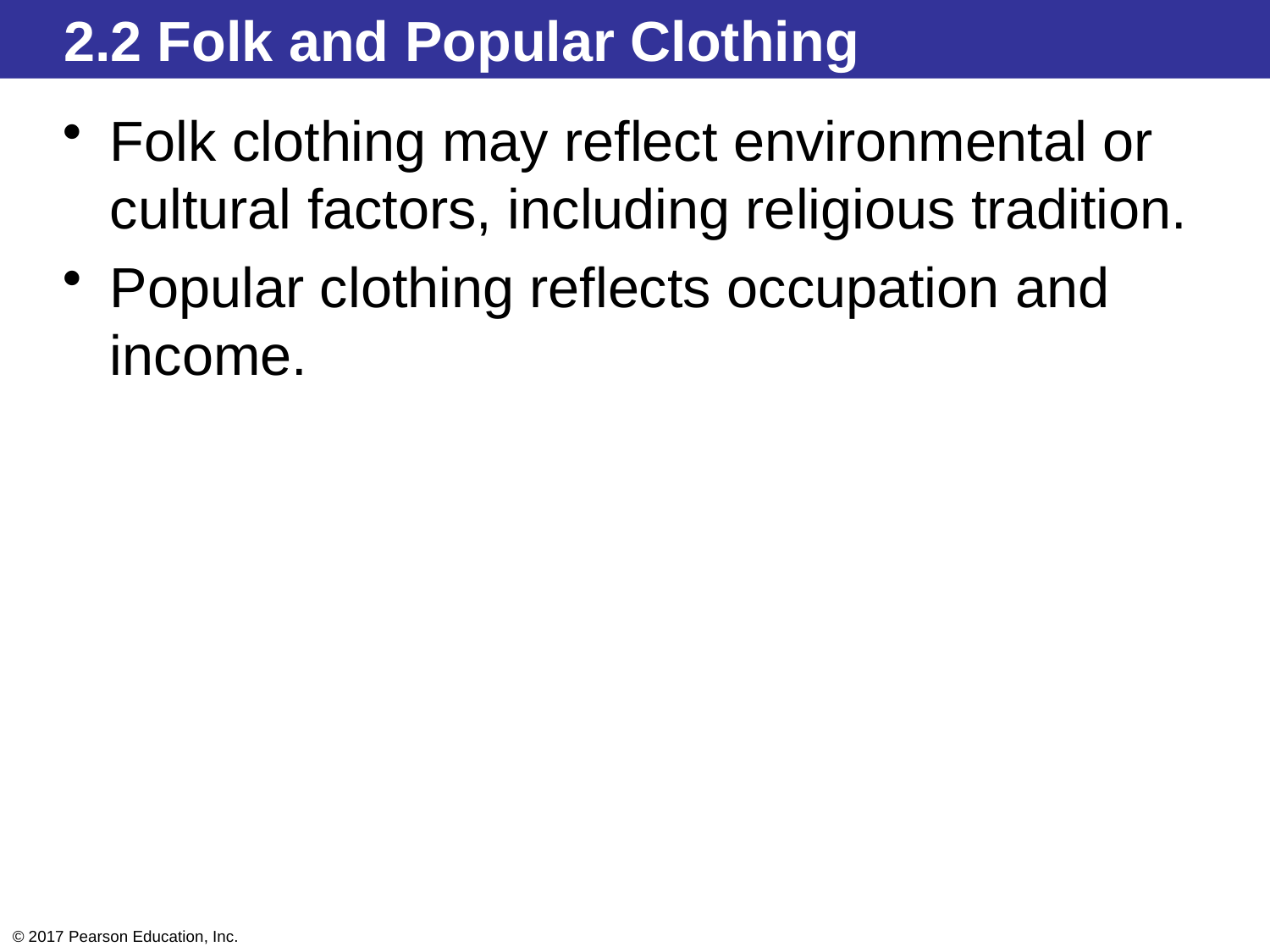

2.2 Folk and Popular Clothing
Folk clothing may reflect environmental or cultural factors, including religious tradition.
Popular clothing reflects occupation and income.